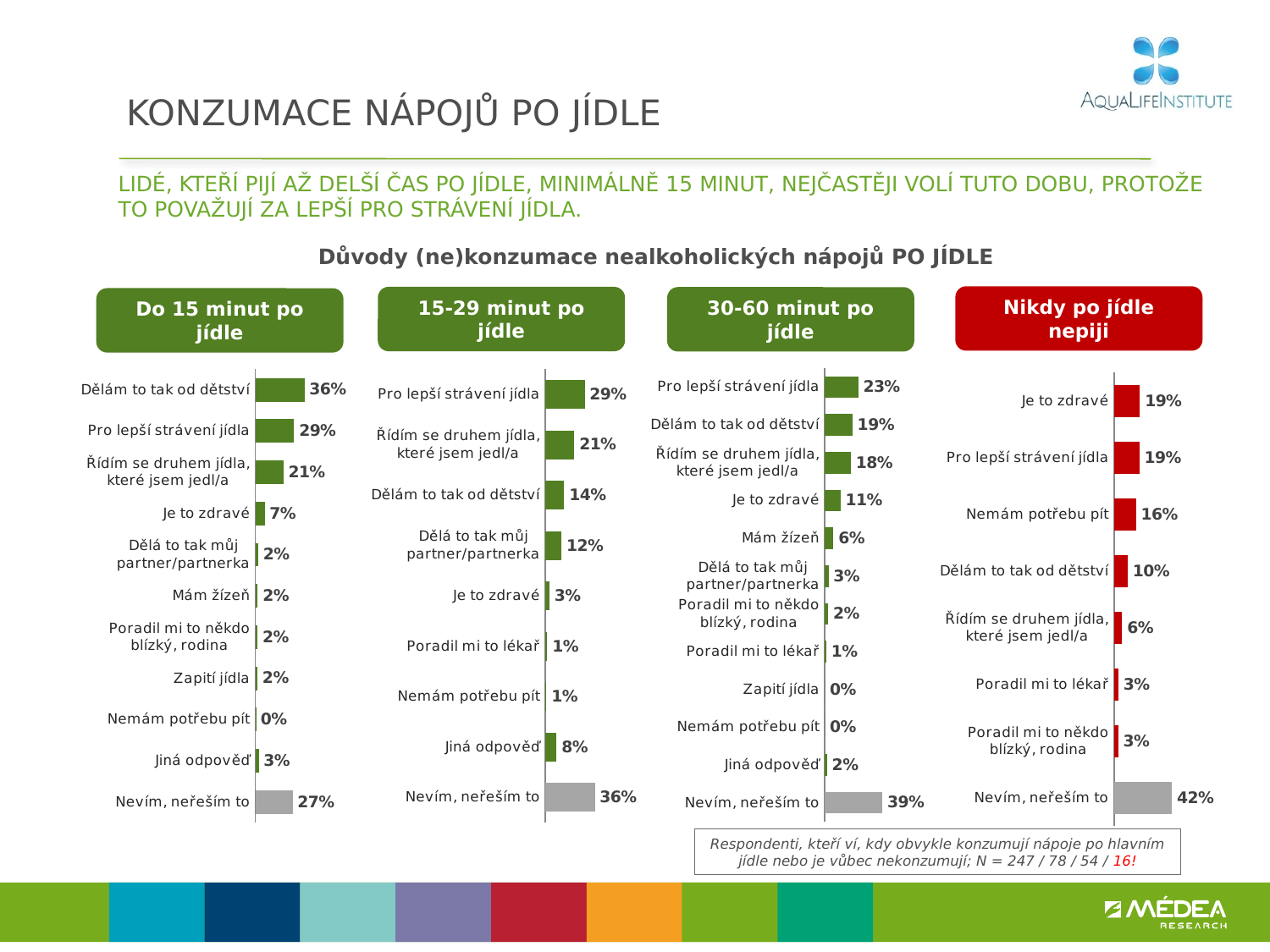

# KONZUMACE NÁPOJŮ PO JÍDLE
Lidé, kteří pijí až delší čas po jídle, minimálně 15 minut, nejčastěji volí tuto dobu, protože to považují za lepší pro strávení jídla.
Důvody (ne)konzumace nealkoholických nápojů PO JÍDLE
Nikdy po jídle nepiji
15-29 minut po jídle
30-60 minut po jídle
Do 15 minut po jídle

### Chart

| Category | Sloupec2 |
|---|---|
| Pro lepší strávení jídla | 0.22816426346693944 |
| Dělám to tak od dětství | 0.18890879273952257 |
| Řídím se druhem jídla, které jsem jedl/a | 0.17800018461402856 |
| Je to zdravé | 0.10663356978748932 |
| Mám žízeň | 0.059578726385526824 |
| Dělá to tak můj partner/partnerka | 0.025422908000418534 |
| Poradil mi to někdo blízký, rodina | 0.02357389702292107 |
| Poradil mi to lékař | 0.010073911985580277 |
| Zapití jídla | 0.0 |
| Nemám potřebu pít | 0.0 |
| Jiná odpověď | 0.01561684586285416 |
| Nevím, neřeším to | 0.3919467728885658 |

### Chart

| Category | Sloupec2 |
|---|---|
| Dělám to tak od dětství | 0.3604231454449815 |
| Pro lepší strávení jídla | 0.28515943013403616 |
| Řídím se druhem jídla, které jsem jedl/a | 0.2064857313275978 |
| Je to zdravé | 0.06808469554554714 |
| Dělá to tak můj partner/partnerka | 0.020547079798880184 |
| Mám žízeň | 0.018042915919503574 |
| Poradil mi to někdo blízký, rodina | 0.017080395434157368 |
| Zapití jídla | 0.015266979727659637 |
| Nemám potřebu pít | 0.0031301125922805293 |
| Jiná odpověď | 0.025029301057121665 |
| Nevím, neřeším to | 0.27393505217099423 |

### Chart

| Category | Sloupec2 |
|---|---|
| Pro lepší strávení jídla | 0.2884873856862381 |
| Řídím se druhem jídla, které jsem jedl/a | 0.21324270623291303 |
| Dělám to tak od dětství | 0.13886411674131735 |
| Dělá to tak můj partner/partnerka | 0.11873688263200365 |
| Je to zdravé | 0.02999954769081303 |
| Poradil mi to lékař | 0.014679496202535587 |
| Nemám potřebu pít | 0.00872044685840599 |
| Jiná odpověď | 0.08247164808073151 |
| Nevím, neřeším to | 0.3629854949357494 |

### Chart

| Category | Sloupec2 |
|---|---|
| Je to zdravé | 0.18919535543875315 |
| Pro lepší strávení jídla | 0.18507136272992455 |
| Nemám potřebu pít | 0.1607394436106152 |
| Dělám to tak od dětství | 0.10000429145145792 |
| Řídím se druhem jídla, které jsem jedl/a | 0.05958491874223999 |
| Poradil mi to lékař | 0.030990961828327047 |
| Poradil mi to někdo blízký, rodina | 0.030498730525435277 |
| Nevím, neřeším to | 0.42457446551148903 |
Respondenti, kteří ví, kdy obvykle konzumují nápoje po hlavním jídle nebo je vůbec nekonzumují; N = 247 / 78 / 54 / 16!